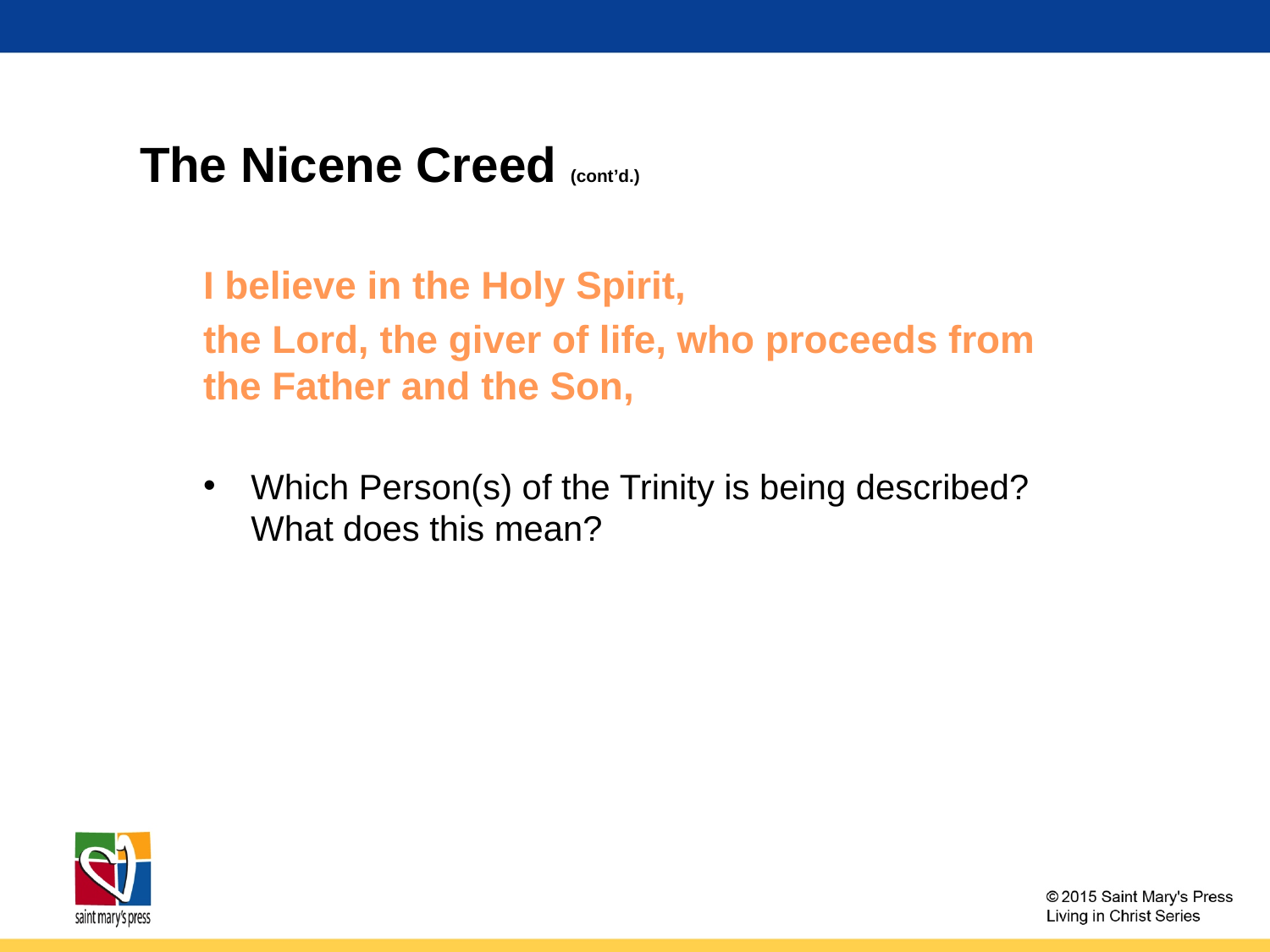

The Nicene Creed (cont’d.)

I believe in the Holy Spirit,
the Lord, the giver of life, who proceeds from the Father and the Son,

Which Person(s) of the Trinity is being described? What does this mean?